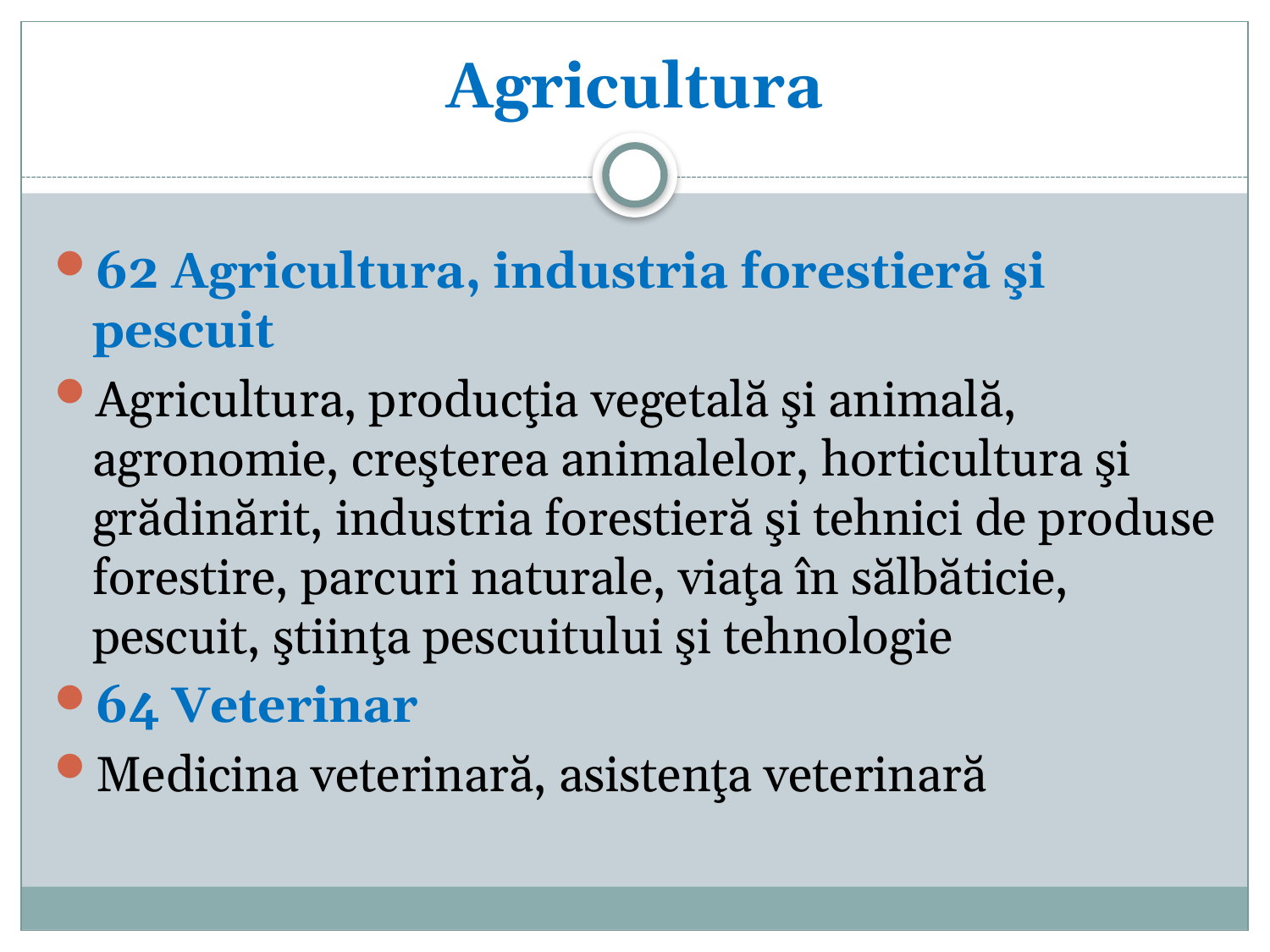

# Agricultura
62 Agricultura, industria forestieră şi pescuit
Agricultura, producţia vegetală şi animală, agronomie, creşterea animalelor, horticultura şi grădinărit, industria forestieră şi tehnici de produse forestire, parcuri naturale, viaţa în sălbăticie, pescuit, ştiinţa pescuitului şi tehnologie
64 Veterinar
Medicina veterinară, asistenţa veterinară